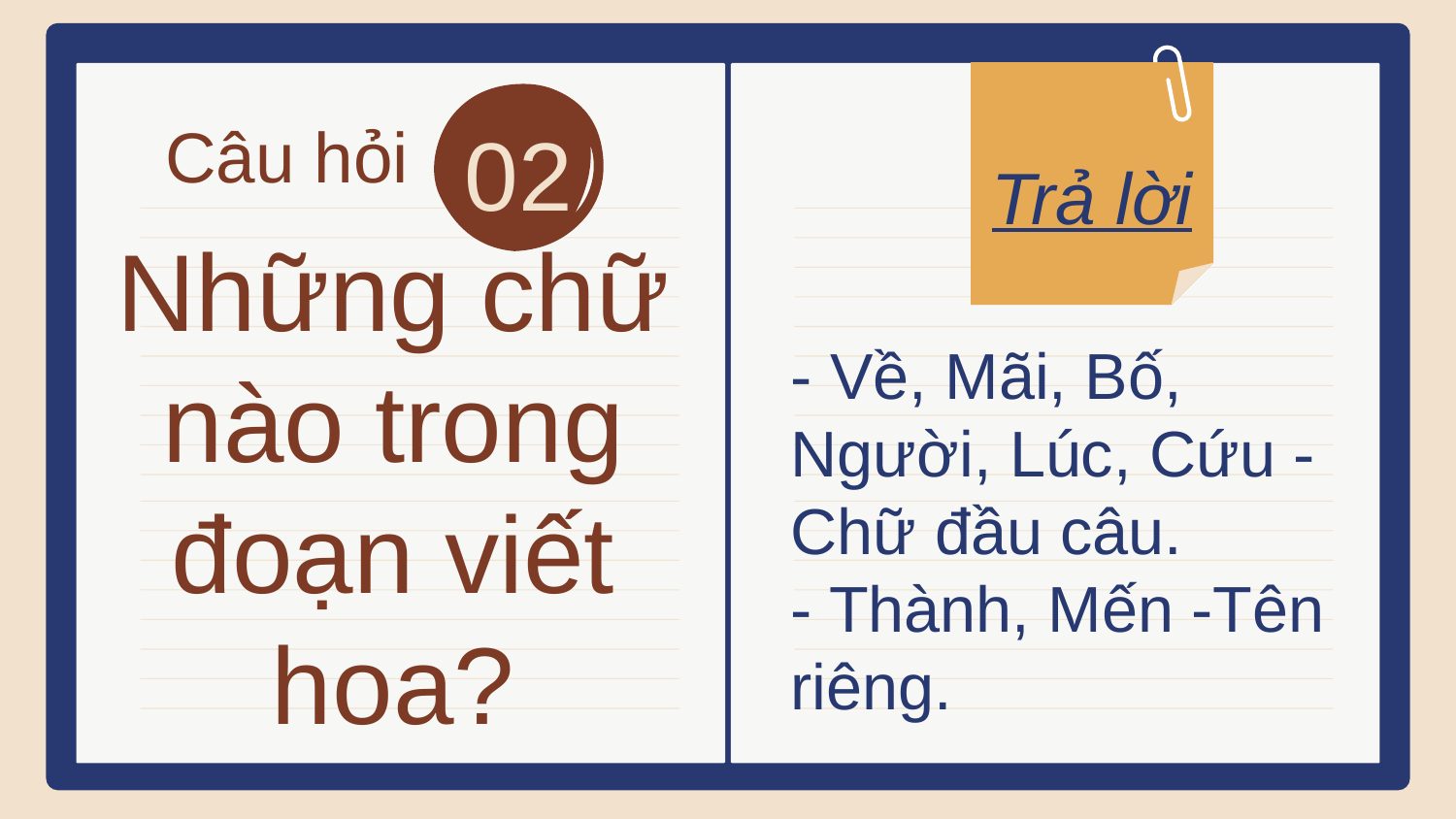

Trả lời

02
# Câu hỏi
Những chữ nào trong đoạn viết hoa?
- Về, Mãi, Bố, Người, Lúc, Cứu - Chữ đầu câu.
- Thành, Mến -Tên riêng.